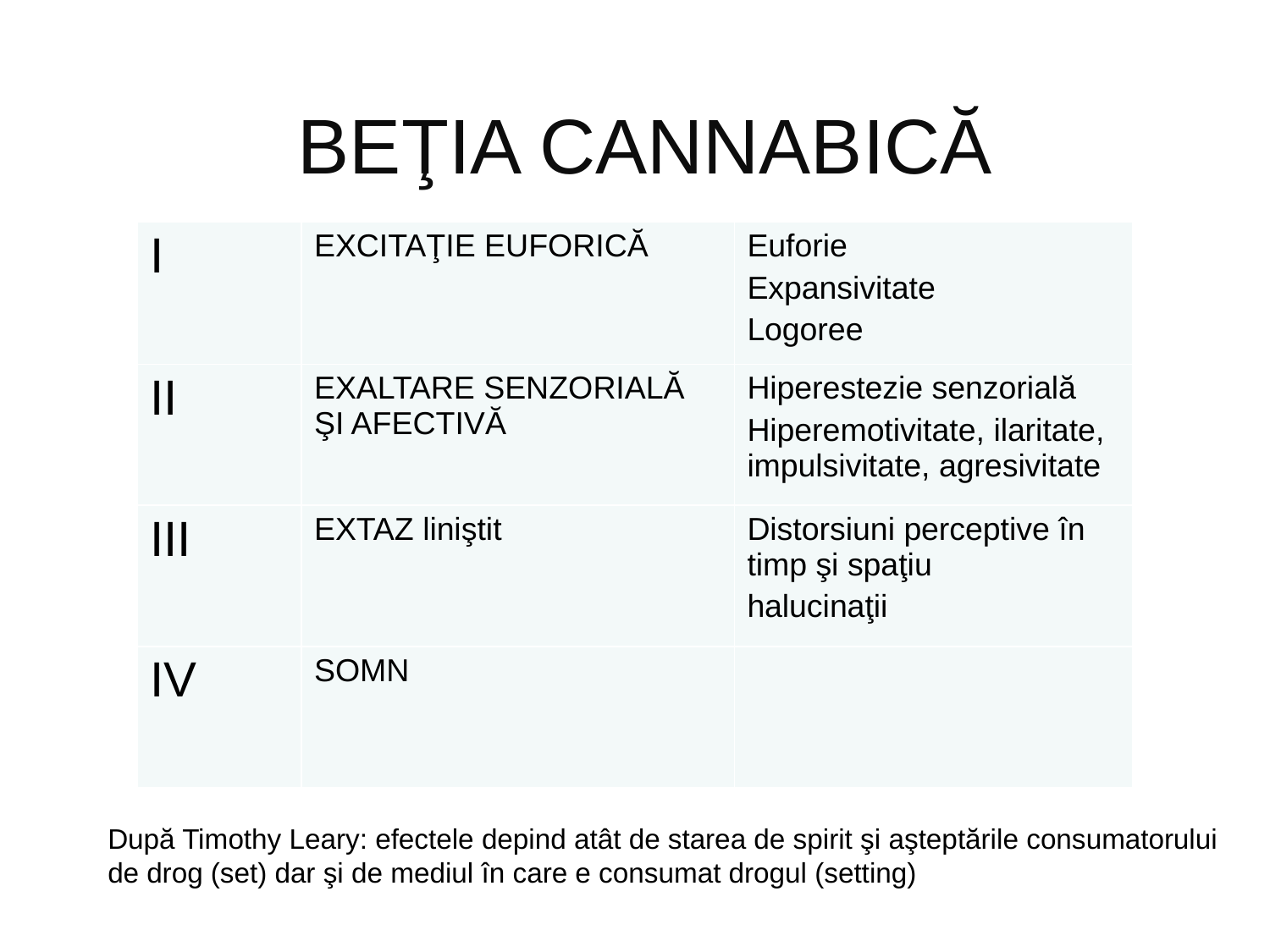

# BEŢIA CANNABICĂ
| I | EXCITAŢIE EUFORICĂ | Euforie Expansivitate Logoree |
| --- | --- | --- |
| II | EXALTARE SENZORIALĂ ŞI AFECTIVĂ | Hiperestezie senzorială Hiperemotivitate, ilaritate, impulsivitate, agresivitate |
| III | EXTAZ liniştit | Distorsiuni perceptive în timp şi spaţiu halucinaţii |
| IV | SOMN |  |
După Timothy Leary: efectele depind atât de starea de spirit şi aşteptările consumatorului de drog (set) dar şi de mediul în care e consumat drogul (setting)